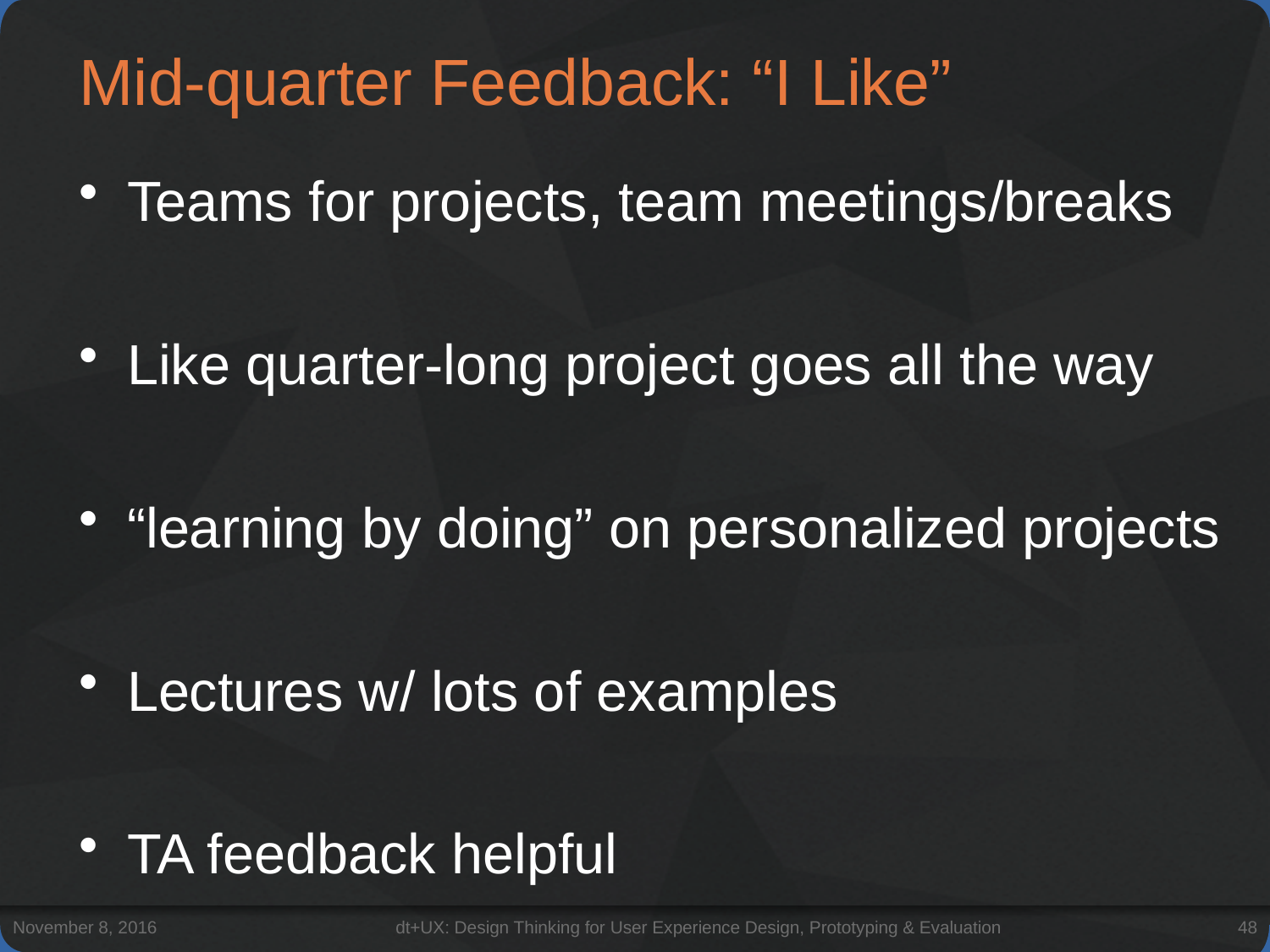

# Mid-quarter Feedback: “I Like”
Teams for projects, team meetings/breaks

Like quarter-long project goes all the way

“learning by doing” on personalized projects

Lectures w/ lots of examples

TA feedback helpful
November 8, 2016
dt+UX: Design Thinking for User Experience Design, Prototyping & Evaluation
48